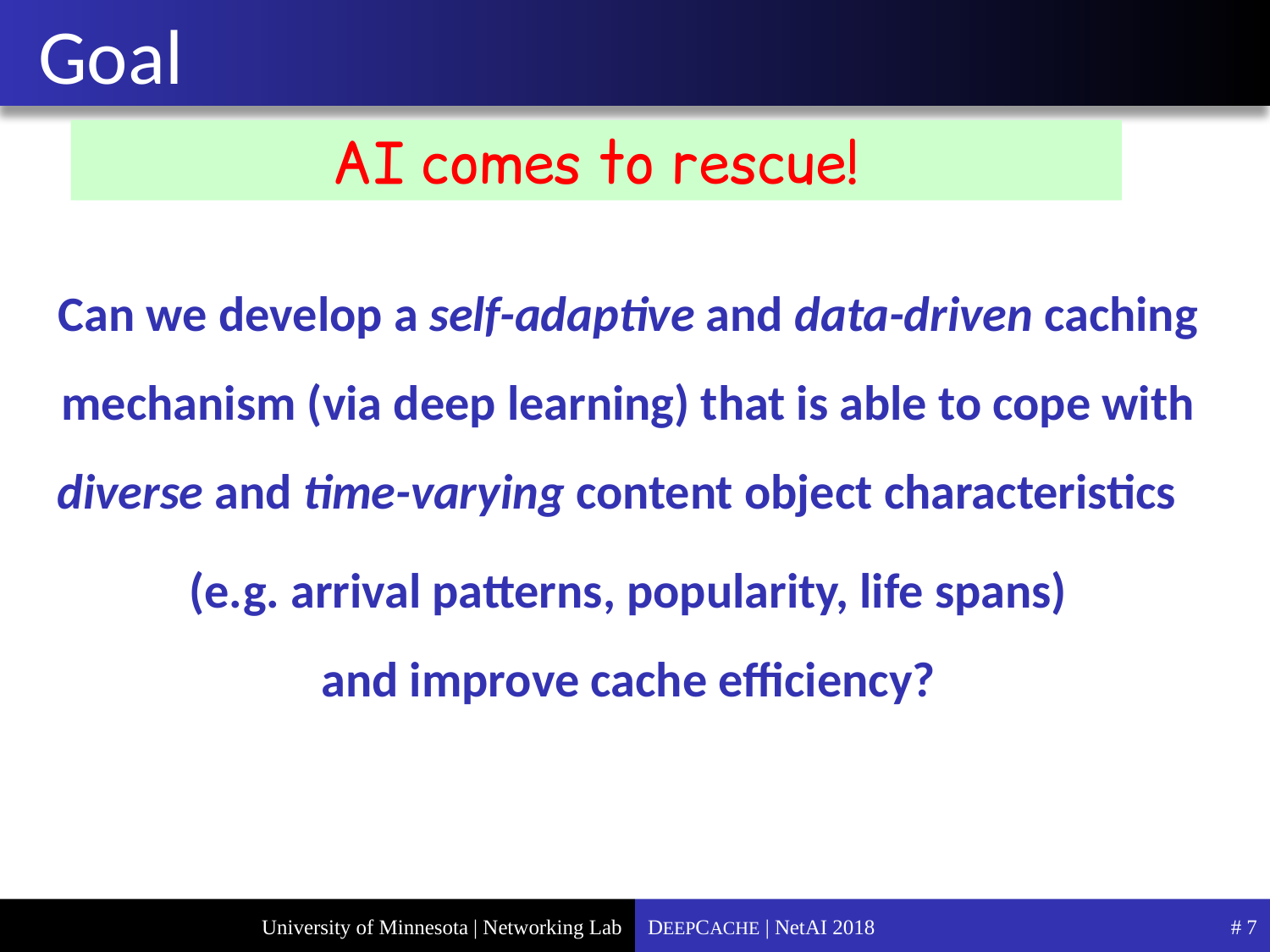

# Goal
AI comes to rescue!
Can we develop a self-adaptive and data-driven caching mechanism (via deep learning) that is able to cope with diverse and time-varying content object characteristics
(e.g. arrival patterns, popularity, life spans)
and improve cache efficiency?
DEEPCACHE | NetAI 2018
# 7